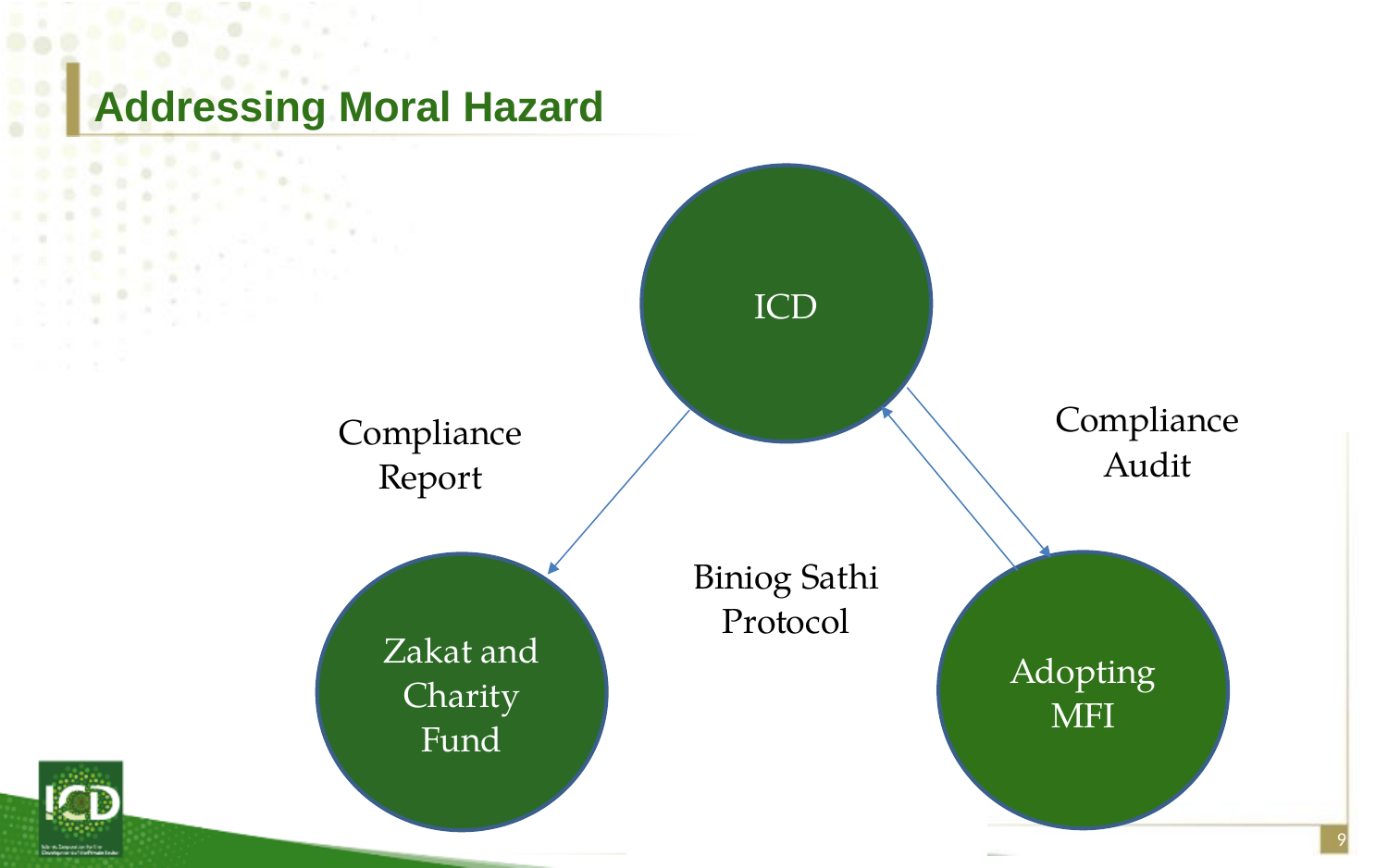

# Addressing Moral Hazard
ICD
Compliance Audit
Compliance Report
Biniog Sathi Protocol
Adopting MFI
Zakat and Charity Fund
9